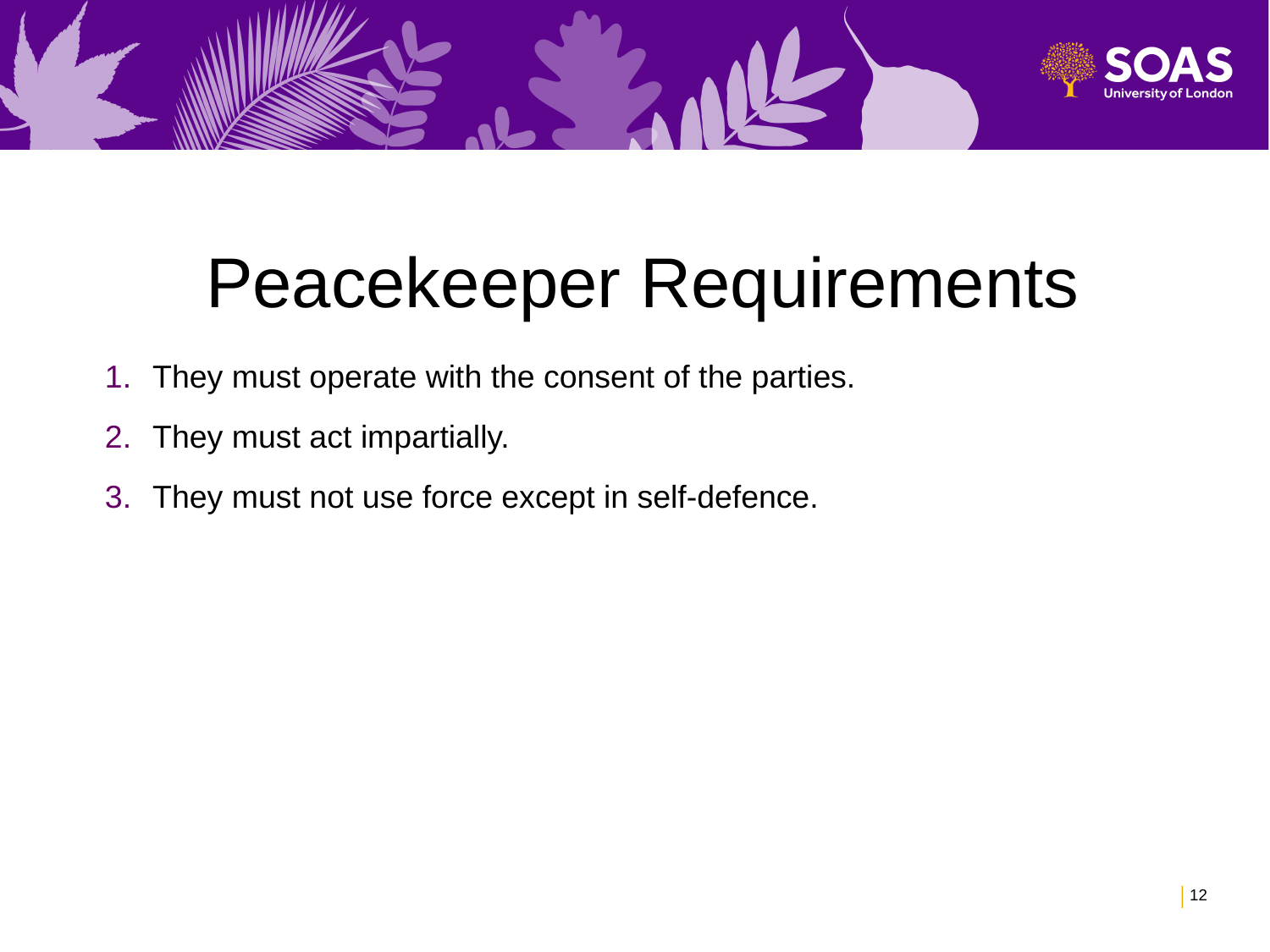

# Peacekeeper Requirements
They must operate with the consent of the parties.
They must act impartially.
They must not use force except in self-defence.

12